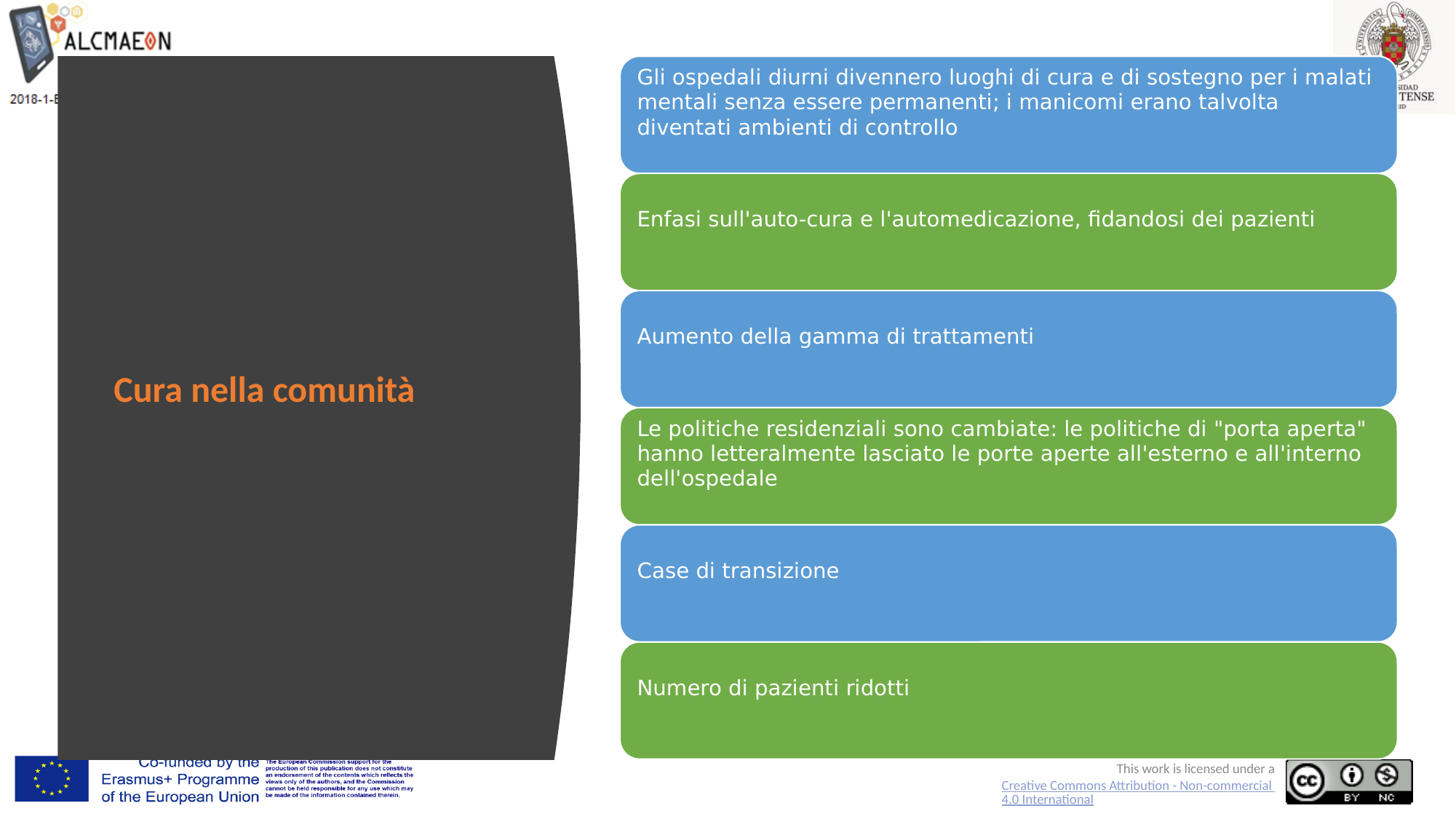

Gli ospedali diurni divennero luoghi di cura e di sostegno per i malati mentali senza essere permanenti; i manicomi erano talvolta diventati ambienti di controllo

Enfasi sull'auto-cura e l'automedicazione, fidandosi dei pazienti

Aumento della gamma di trattamenti

Le politiche residenziali sono cambiate: le politiche di "porta aperta" hanno letteralmente lasciato le porte aperte all'esterno e all'interno dell'ospedale

Case di transizione

Numero di pazienti ridotti

# Cura nella comunità